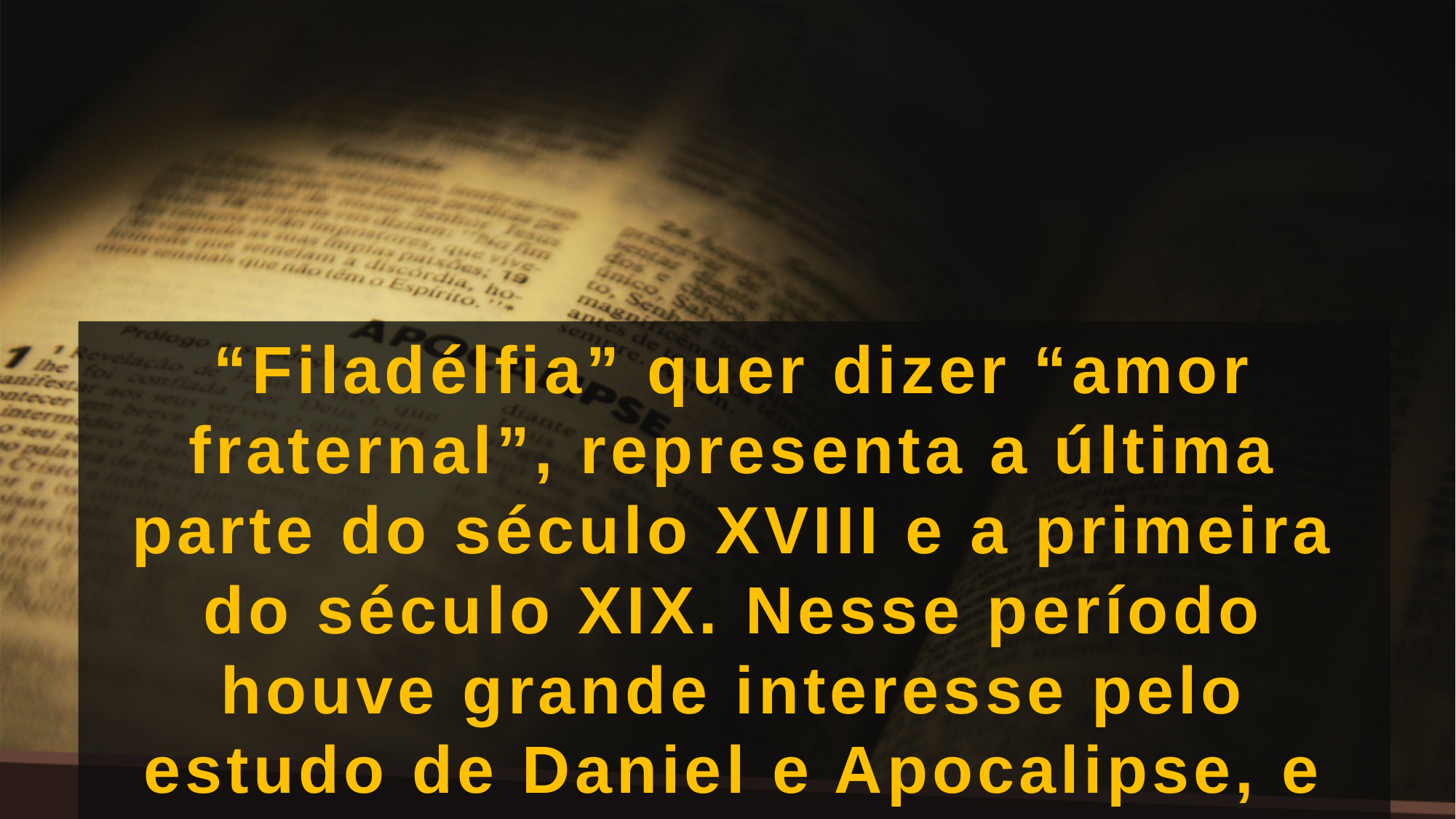

“Filadélfia” quer dizer “amor fraternal”, representa a última parte do século XVIII e a primeira do século XIX. Nesse período houve grande interesse pelo estudo de Daniel e Apocalipse, e ocorreram os maiores reavivamento da História.